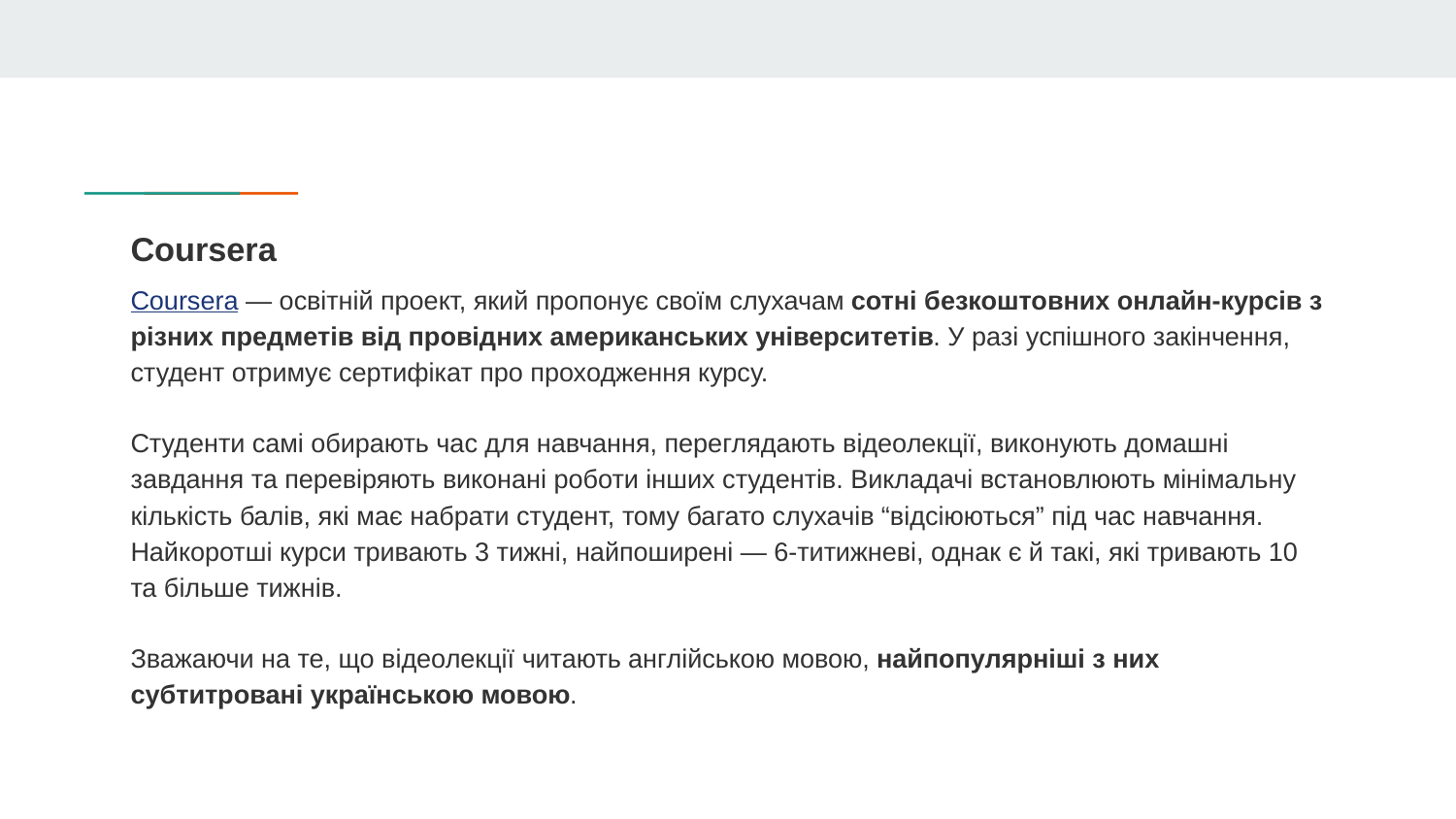

# Coursera
Coursera — освітній проект, який пропонує своїм слухачам сотні безкоштовних онлайн-курсів з різних предметів від провідних американських університетів. У разі успішного закінчення, студент отримує сертифікат про проходження курсу.
Студенти самі обирають час для навчання, переглядають відеолекції, виконують домашні завдання та перевіряють виконані роботи інших студентів. Викладачі встановлюють мінімальну кількість балів, які має набрати студент, тому багато слухачів “відсіюються” під час навчання. Найкоротші курси тривають 3 тижні, найпоширені — 6-титижневі, однак є й такі, які тривають 10 та більше тижнів.
Зважаючи на те, що відеолекції читають англійською мовою, найпопулярніші з них субтитровані українською мовою.